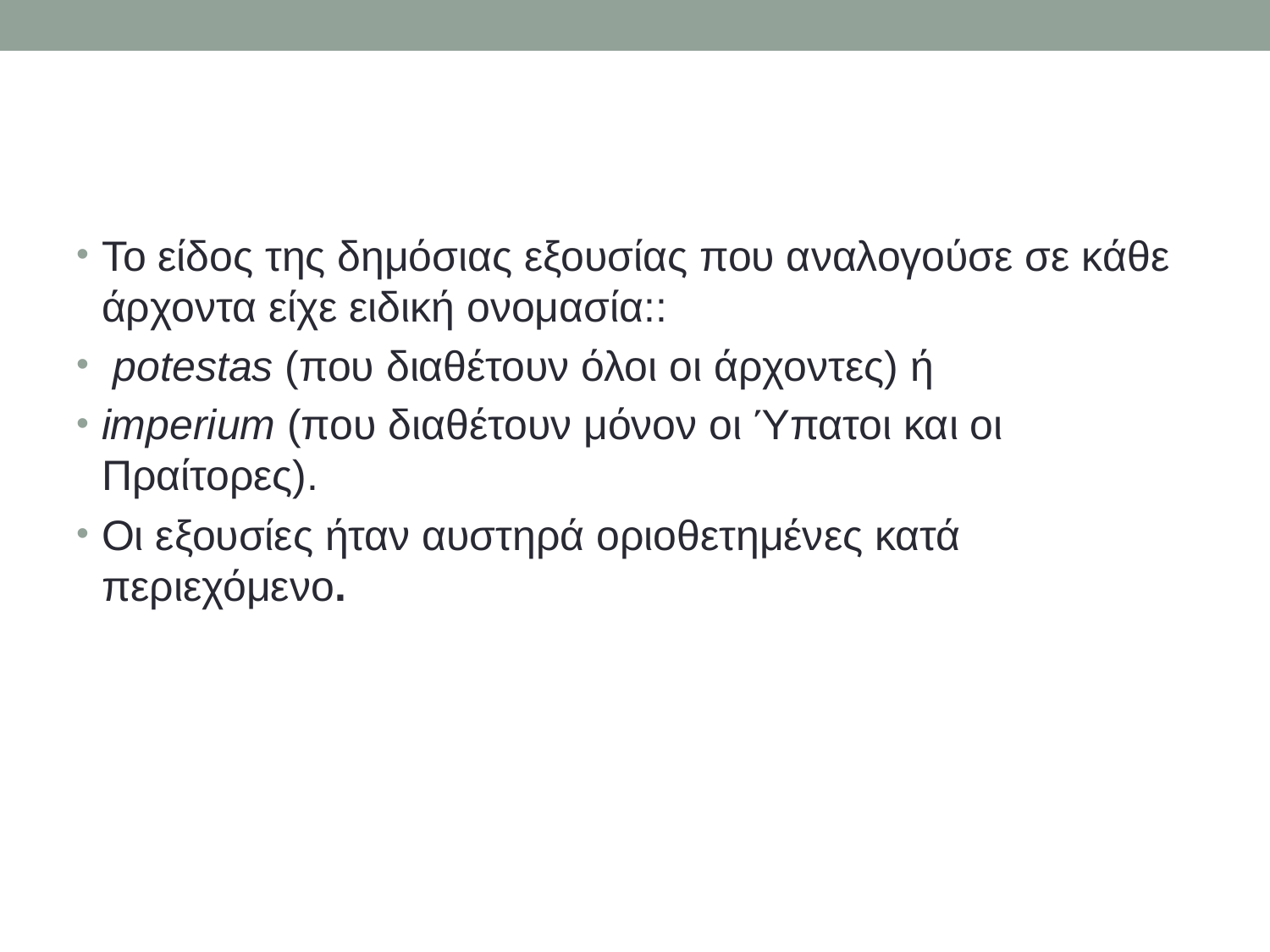

#
Το είδος της δημόσιας εξουσίας που αναλογούσε σε κάθε άρχοντα είχε ειδική ονομασία::
 potestas (που διαθέτουν όλοι οι άρχοντες) ή
imperium (που διαθέτουν μόνον οι Ύπατοι και οι Πραίτορες).
Οι εξουσίες ήταν αυστηρά οριοθετημένες κατά περιεχόμενο.